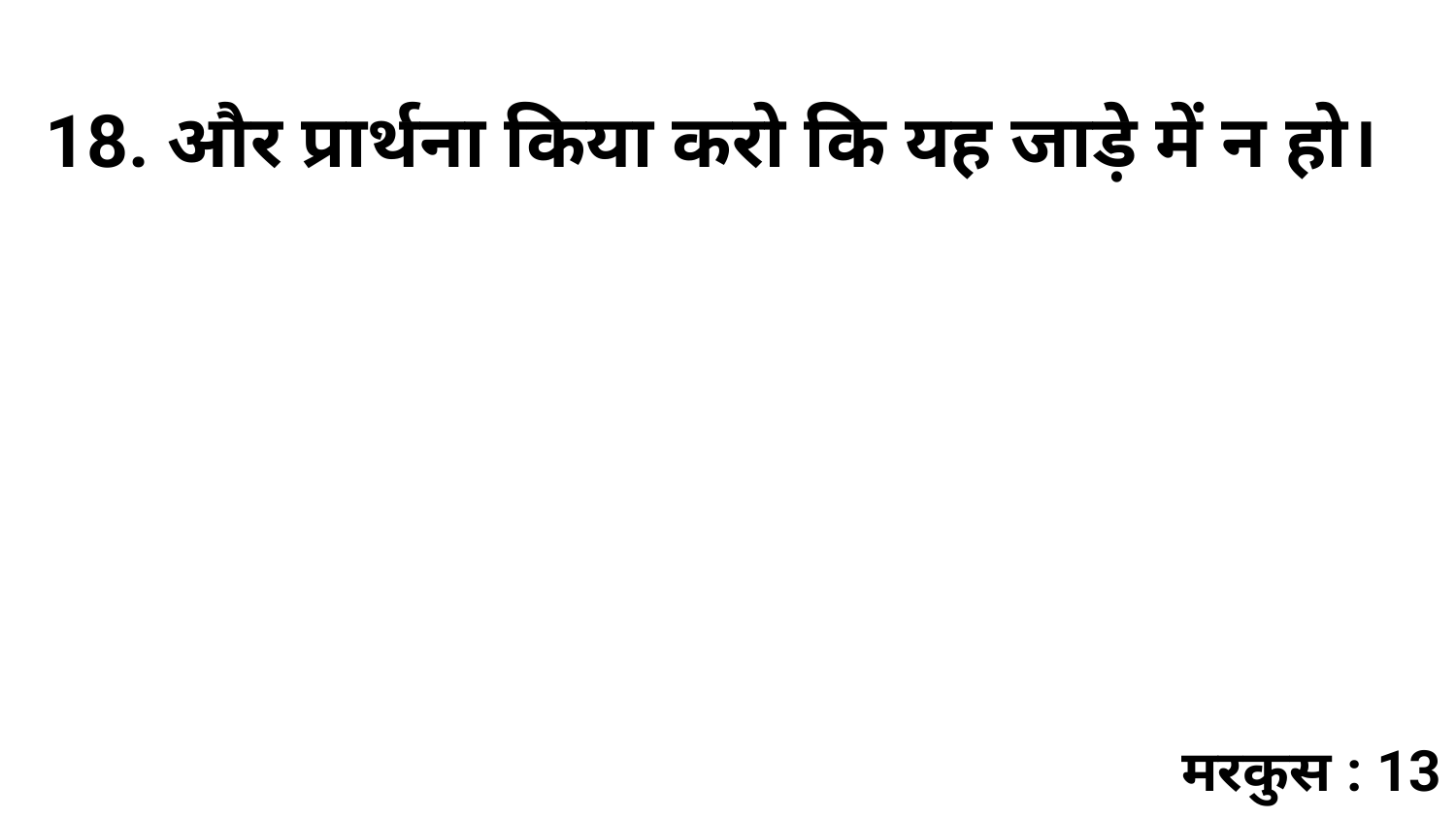

18. और प्रार्थना किया करो कि यह जाड़े में न हो।
मरकुस : 13